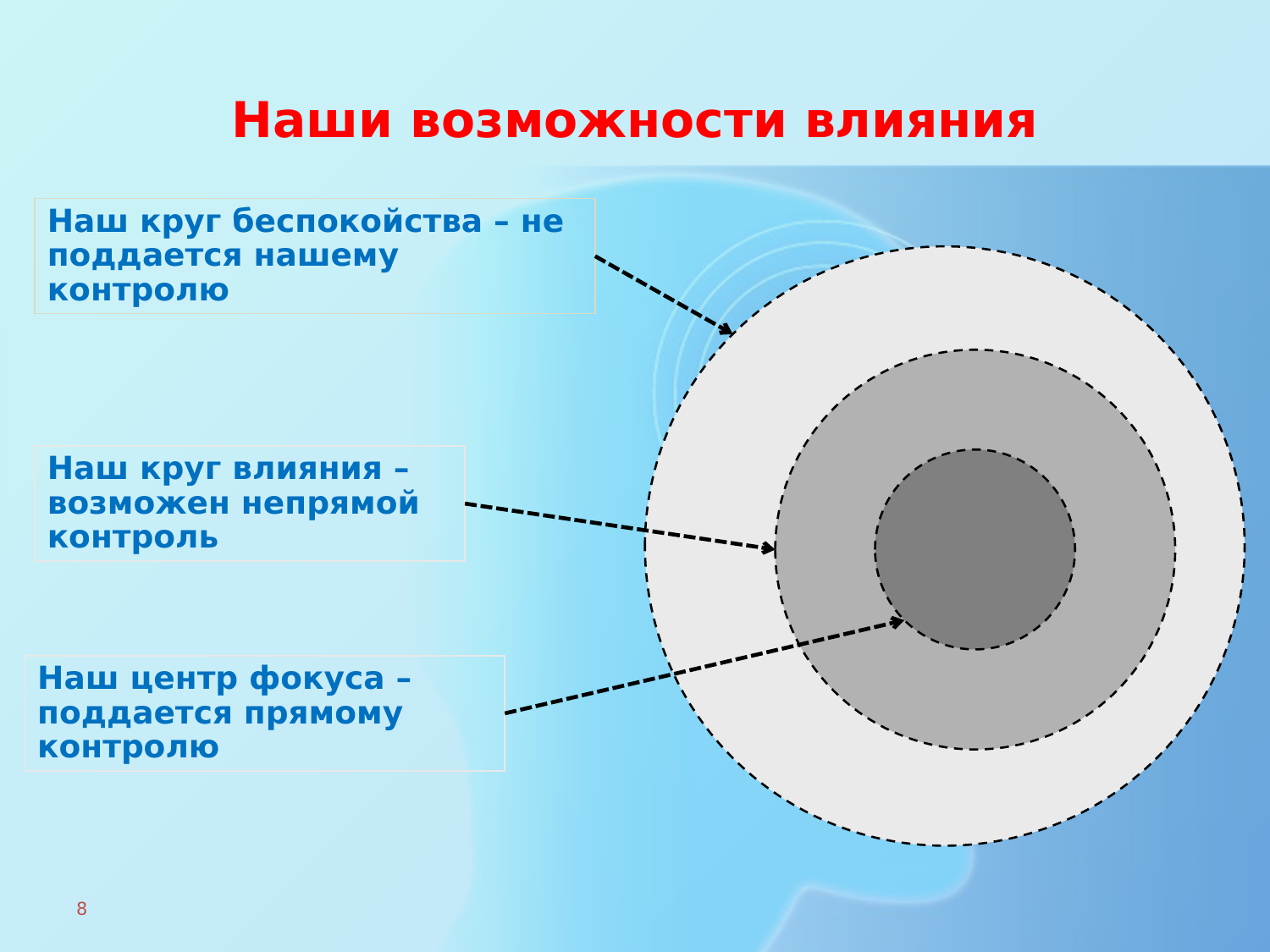

# Наши возможности влияния
Наш круг беспокойства – не поддается нашему контролю

Наш круг влияния – возможен непрямой контроль

Наш центр фокуса – поддается прямому контролю
8